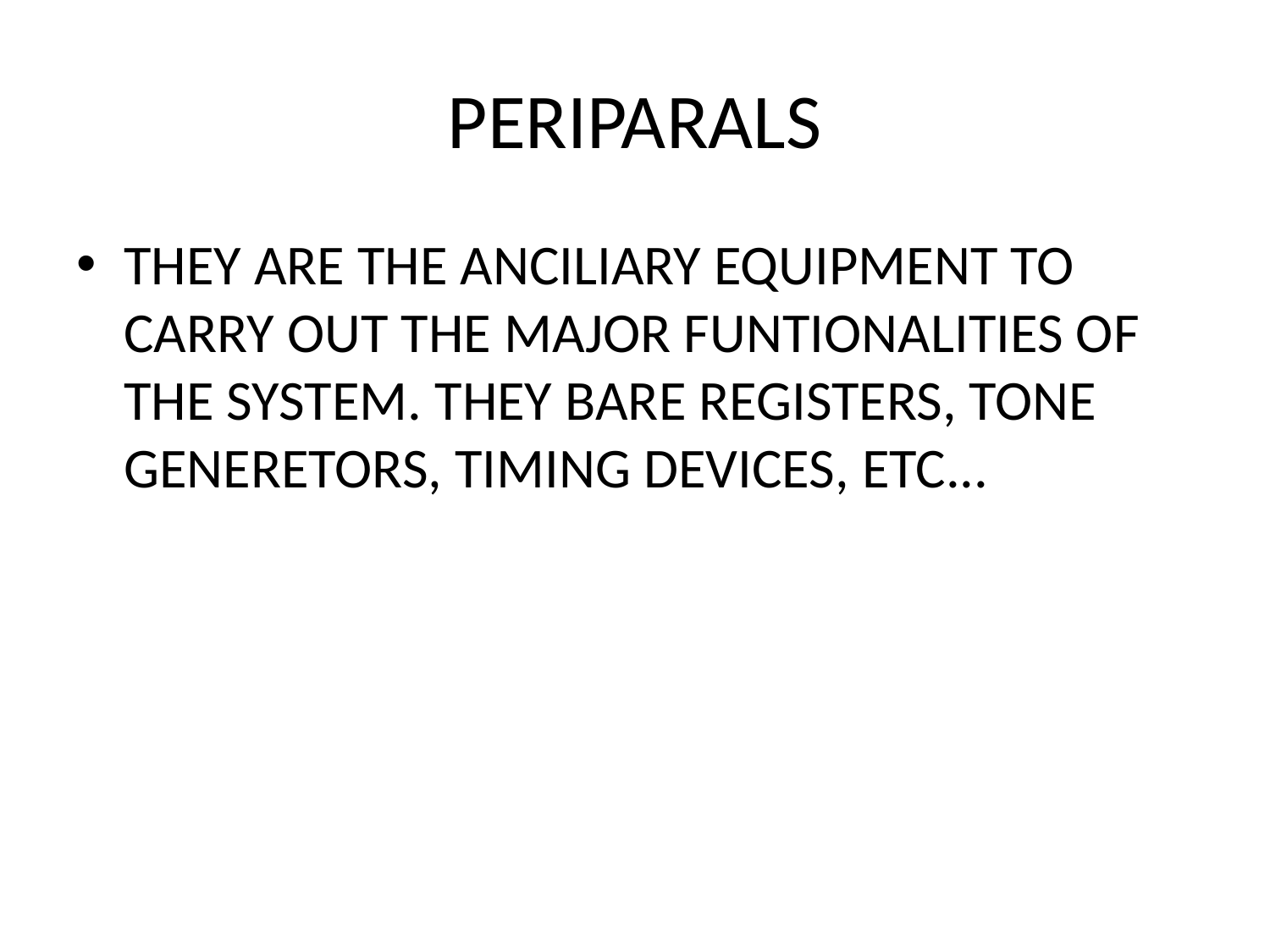

# PERIPARALS
THEY ARE THE ANCILIARY EQUIPMENT TO CARRY OUT THE MAJOR FUNTIONALITIES OF THE SYSTEM. THEY BARE REGISTERS, TONE GENERETORS, TIMING DEVICES, ETC...